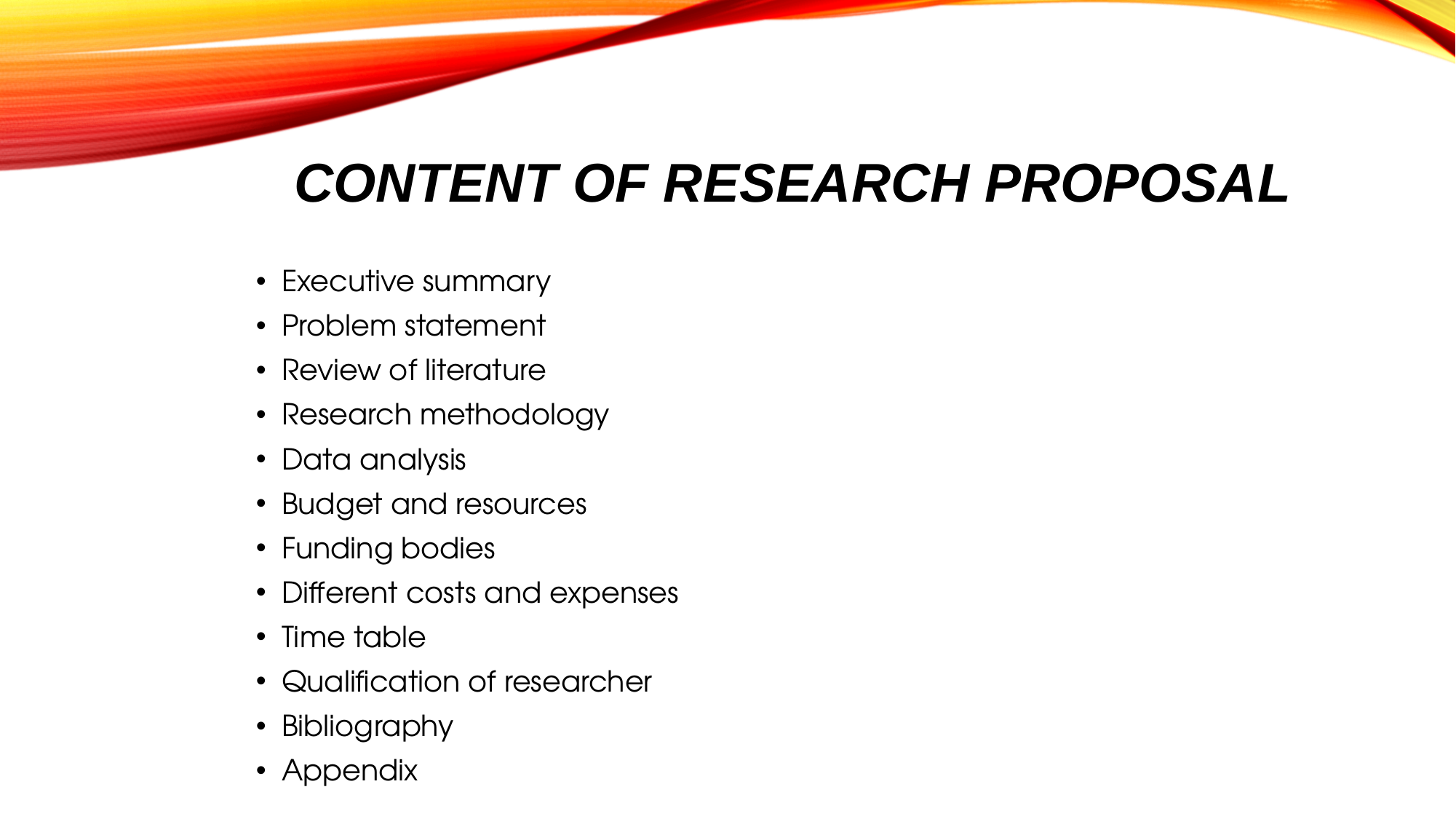

# Content of research proposal
Executive summary
Problem statement
Review of literature
Research methodology
Data analysis
Budget and resources
Funding bodies
Different costs and expenses
Time table
Qualification of researcher
Bibliography
Appendix